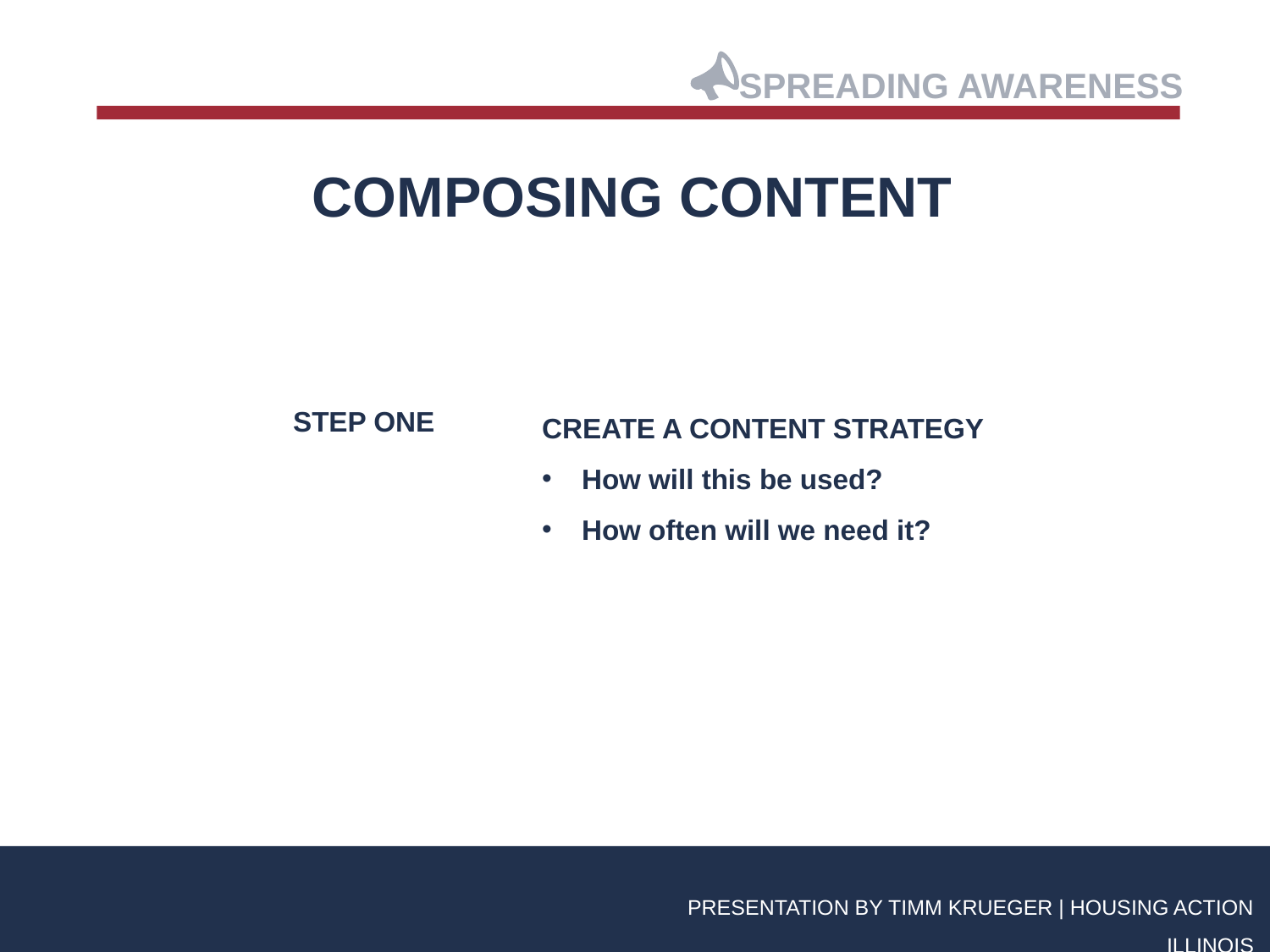

SPREADING AWARENESS

COMPOSING CONTENT
CREATE A CONTENT STRATEGY
How will this be used?
How often will we need it?
STEP ONE

PRESENTATION BY TIMM KRUEGER | HOUSING ACTION ILLINOIS